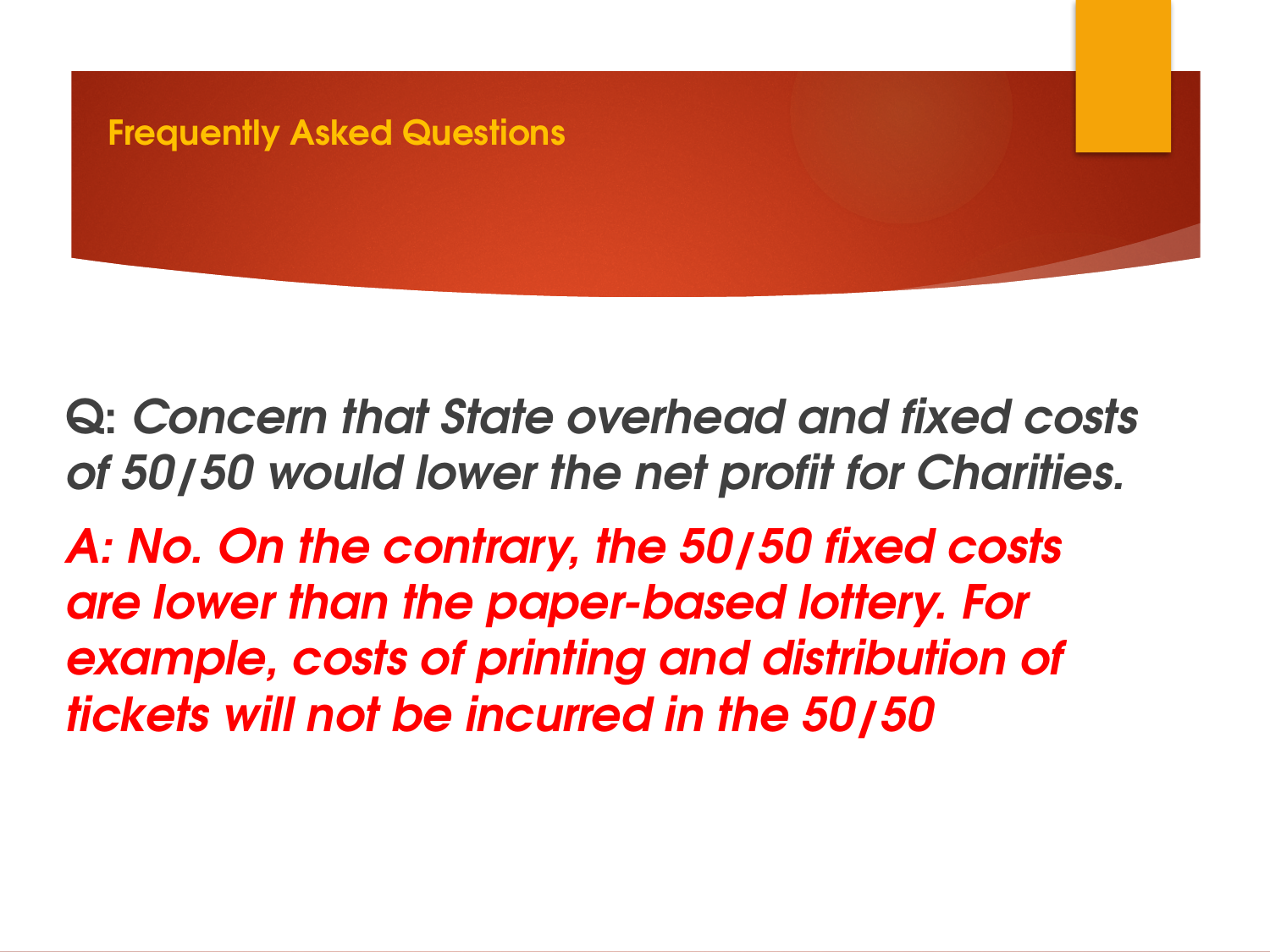

# Frequently Asked Questions

Q: Concern that State overhead and fixed costs of 50/50 would lower the net profit for Charities.
A: No. On the contrary, the 50/50 fixed costs are lower than the paper-based lottery. For example, costs of printing and distribution of tickets will not be incurred in the 50/50